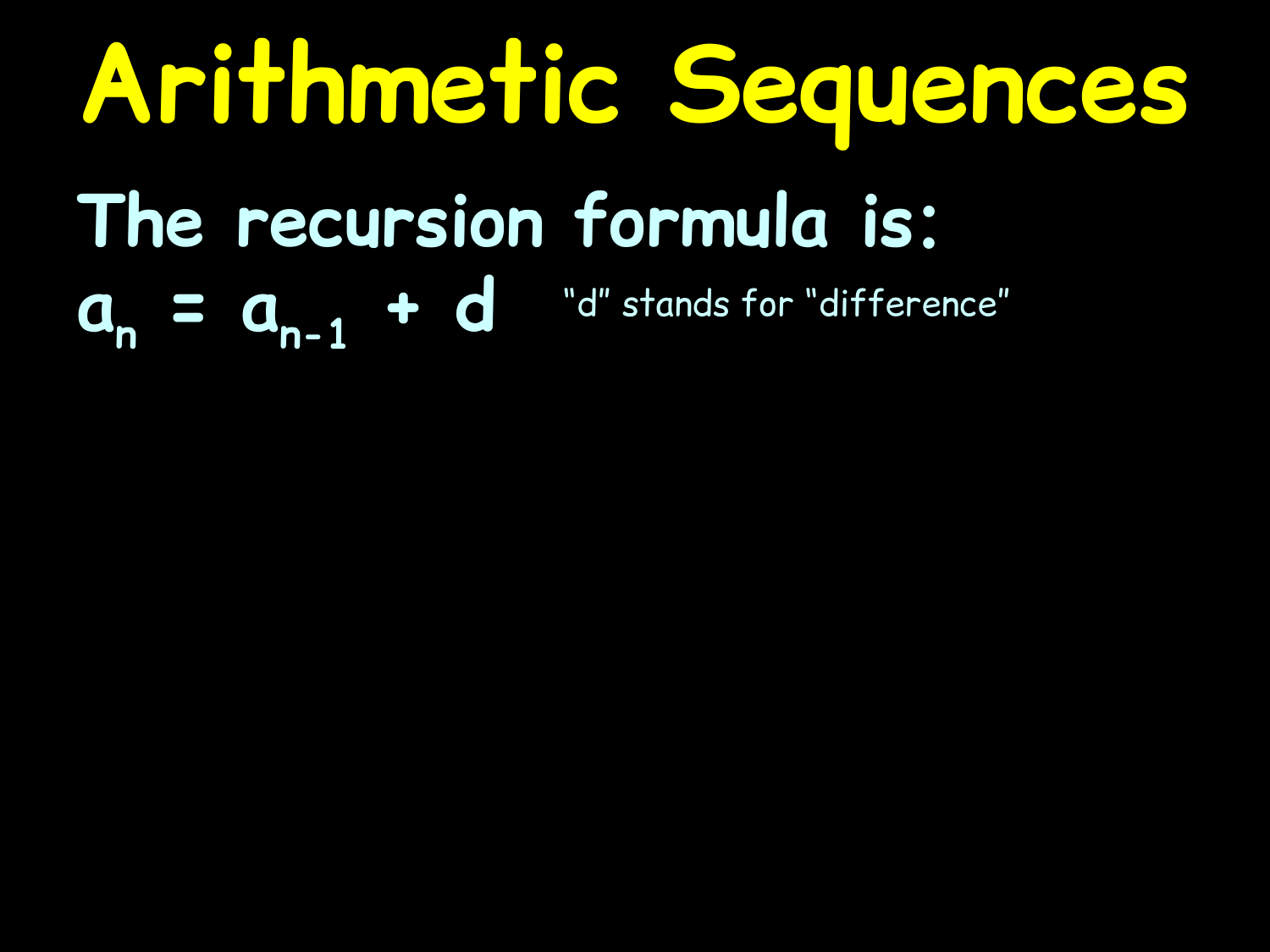

# Arithmetic Sequences
The recursion formula is:
an = an-1 + d

“d” stands for “difference”